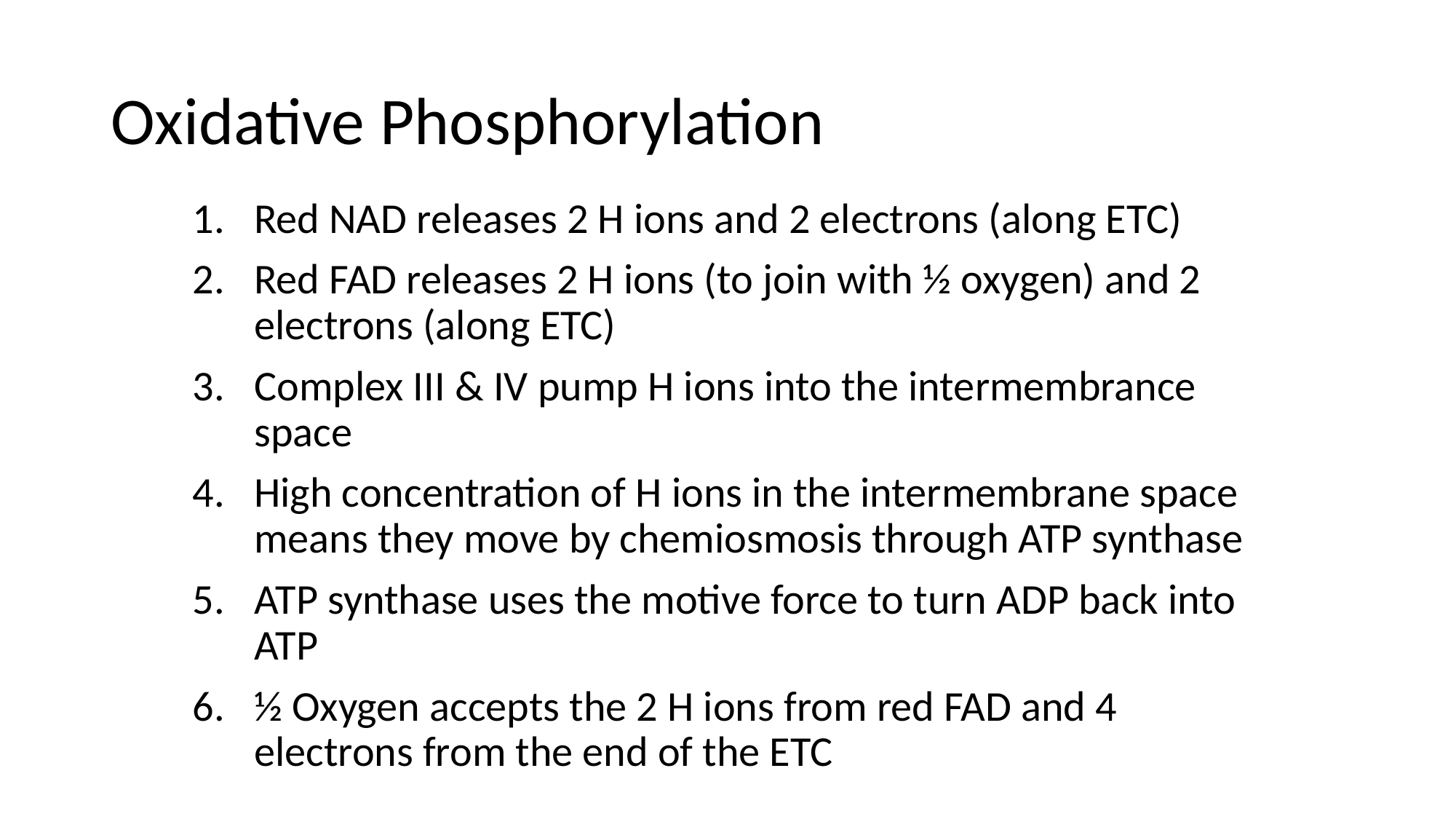

# Oxidative Phosphorylation
Red NAD releases 2 H ions and 2 electrons (along ETC)
Red FAD releases 2 H ions (to join with ½ oxygen) and 2 electrons (along ETC)
Complex III & IV pump H ions into the intermembrance space
High concentration of H ions in the intermembrane space means they move by chemiosmosis through ATP synthase
ATP synthase uses the motive force to turn ADP back into ATP
½ Oxygen accepts the 2 H ions from red FAD and 4 electrons from the end of the ETC